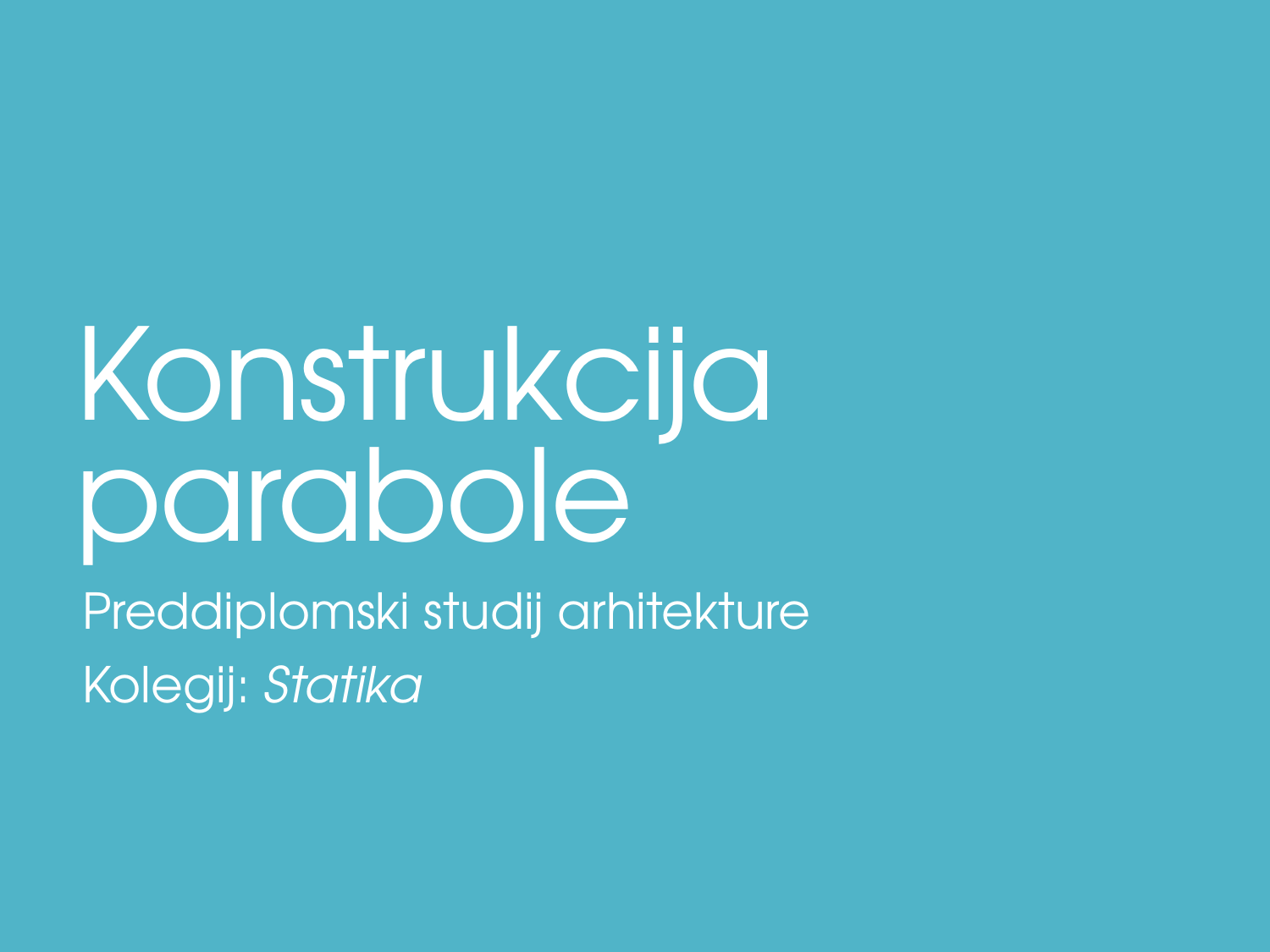

# Konstrukcija parabole
Preddiplomski studij arhitekture
Kolegij: Statika